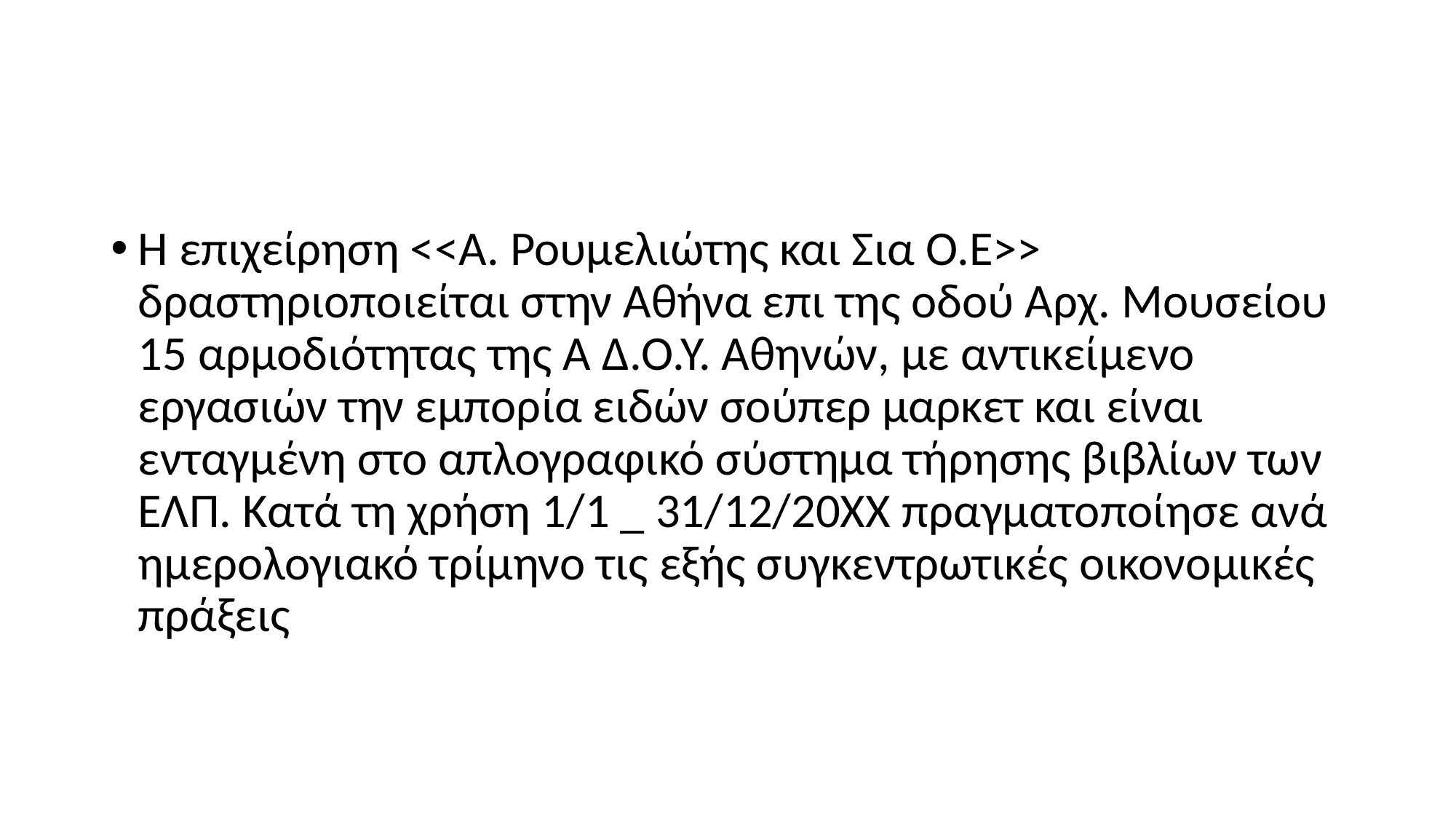

#
Η επιχείρηση <<Α. Ρουμελιώτης και Σια Ο.Ε>> δραστηριοποιείται στην Αθήνα επι της οδού Αρχ. Μουσείου 15 αρμοδιότητας της Α Δ.Ο.Υ. Αθηνών, με αντικείμενο εργασιών την εμπορία ειδών σούπερ μαρκετ και είναι ενταγμένη στο απλογραφικό σύστημα τήρησης βιβλίων των ΕΛΠ. Κατά τη χρήση 1/1 _ 31/12/20ΧΧ πραγματοποίησε ανά ημερολογιακό τρίμηνο τις εξής συγκεντρωτικές οικονομικές πράξεις